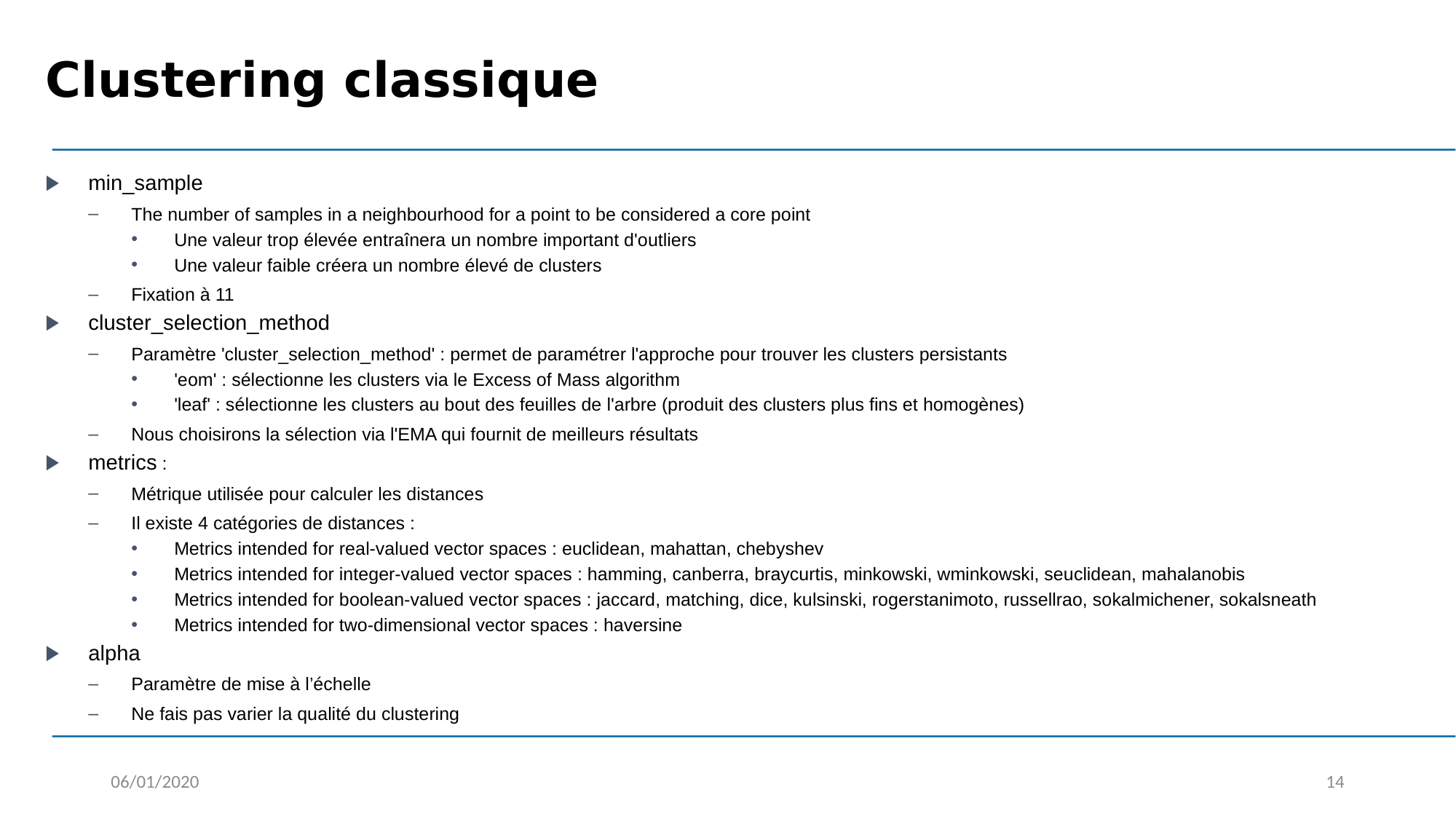

Clustering classique
min_sample
The number of samples in a neighbourhood for a point to be considered a core point
Une valeur trop élevée entraînera un nombre important d'outliers
Une valeur faible créera un nombre élevé de clusters
Fixation à 11
cluster_selection_method
Paramètre 'cluster_selection_method' : permet de paramétrer l'approche pour trouver les clusters persistants
'eom' : sélectionne les clusters via le Excess of Mass algorithm
'leaf' : sélectionne les clusters au bout des feuilles de l'arbre (produit des clusters plus fins et homogènes)
Nous choisirons la sélection via l'EMA qui fournit de meilleurs résultats
metrics :
Métrique utilisée pour calculer les distances
Il existe 4 catégories de distances :
Metrics intended for real-valued vector spaces : euclidean, mahattan, chebyshev
Metrics intended for integer-valued vector spaces : hamming, canberra, braycurtis, minkowski, wminkowski, seuclidean, mahalanobis
Metrics intended for boolean-valued vector spaces : jaccard, matching, dice, kulsinski, rogerstanimoto, russellrao, sokalmichener, sokalsneath
Metrics intended for two-dimensional vector spaces : haversine
alpha
Paramètre de mise à l’échelle
Ne fais pas varier la qualité du clustering

06/01/2020
14